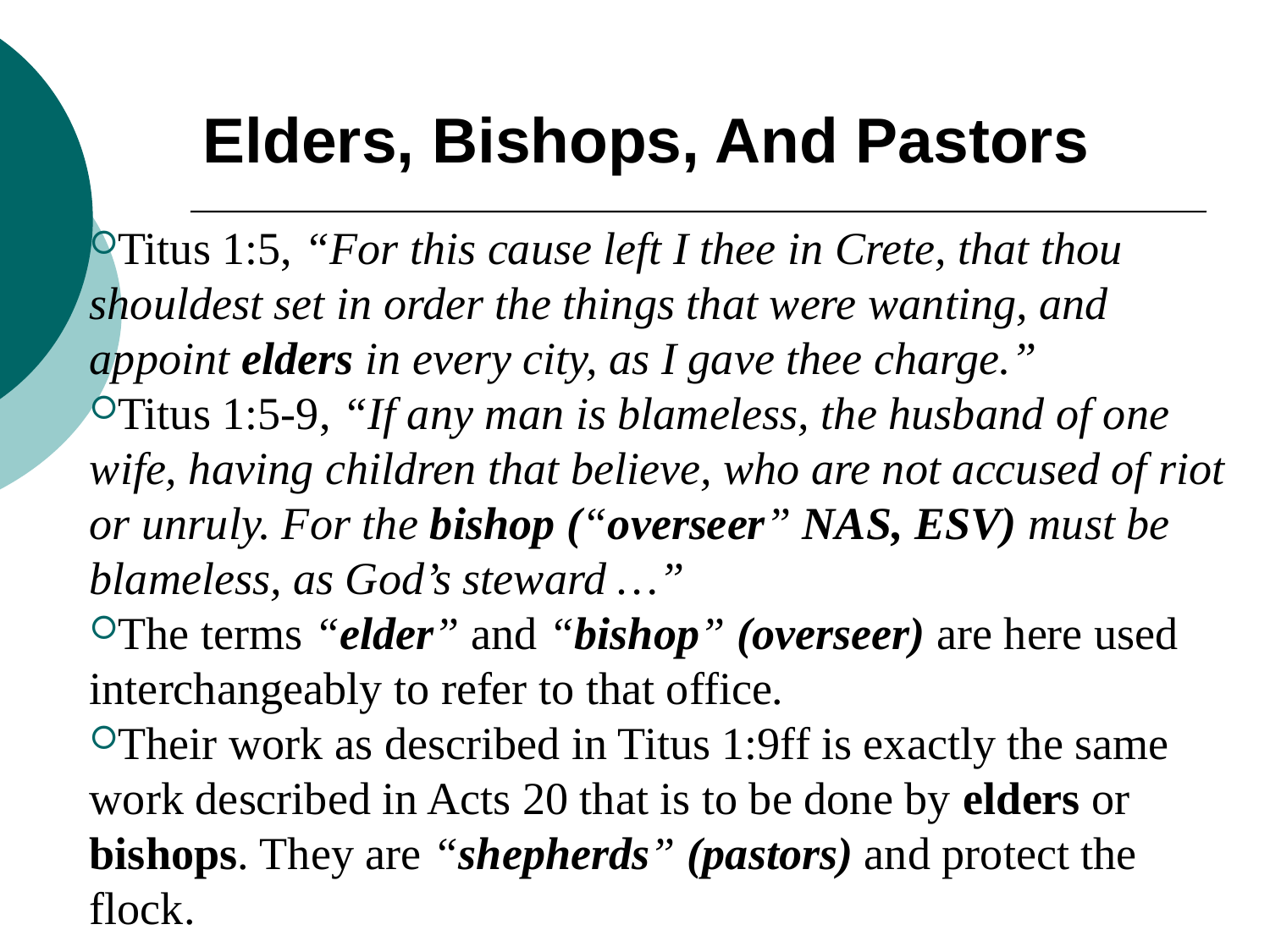

# Elders, Bishops, And Pastors
Titus 1:5, “For this cause left I thee in Crete, that thou shouldest set in order the things that were wanting, and appoint elders in every city, as I gave thee charge.”
Titus 1:5-9, “If any man is blameless, the husband of one wife, having children that believe, who are not accused of riot or unruly. For the bishop (“overseer” NAS, ESV) must be blameless, as God’s steward …”
The terms “elder” and “bishop” (overseer) are here used interchangeably to refer to that office.
Their work as described in Titus 1:9ff is exactly the same work described in Acts 20 that is to be done by elders or bishops. They are “shepherds” (pastors) and protect the flock.